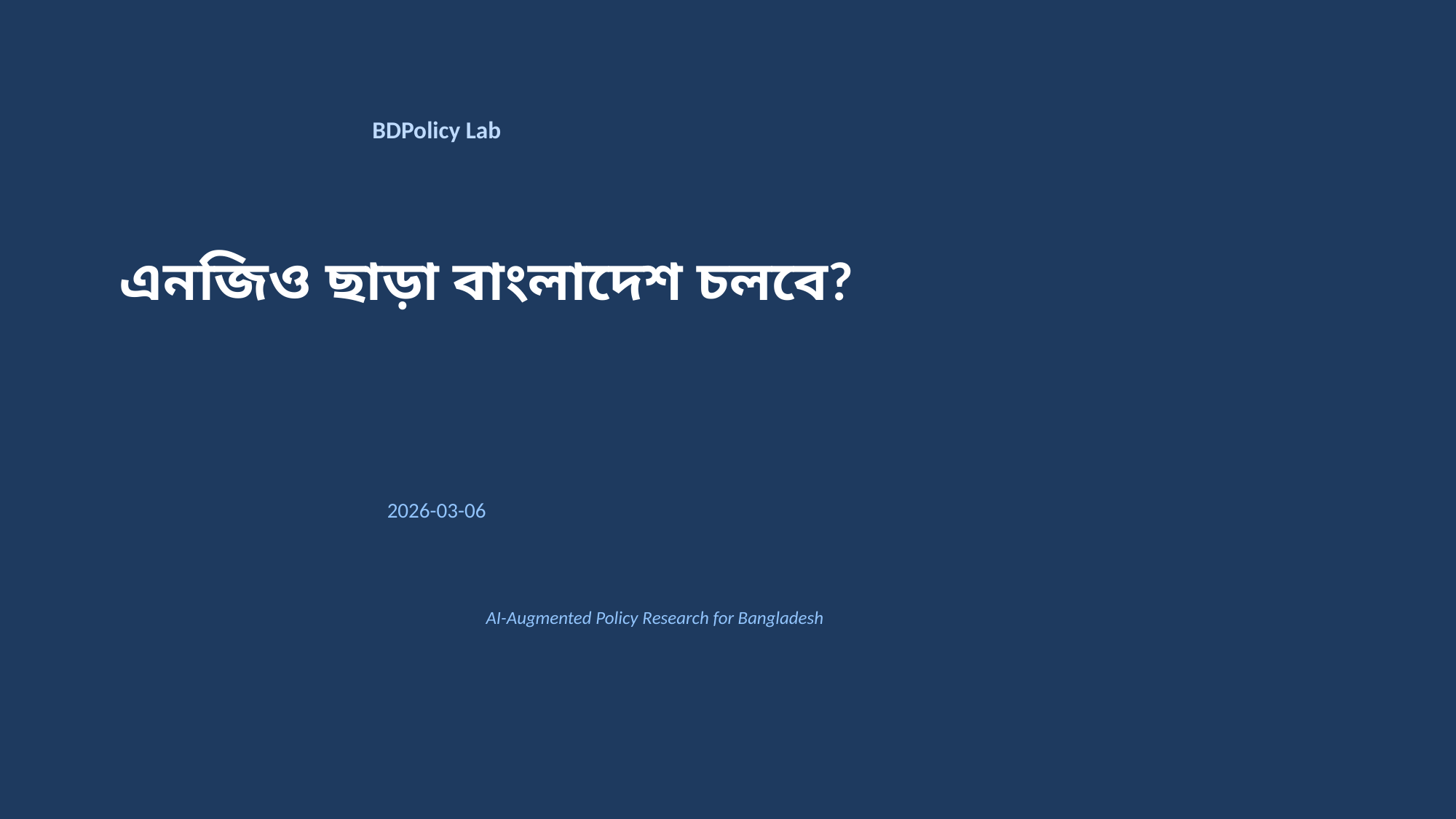

BDPolicy Lab
এনজিও ছাড়া বাংলাদেশ চলবে?
2026-03-06
AI-Augmented Policy Research for Bangladesh